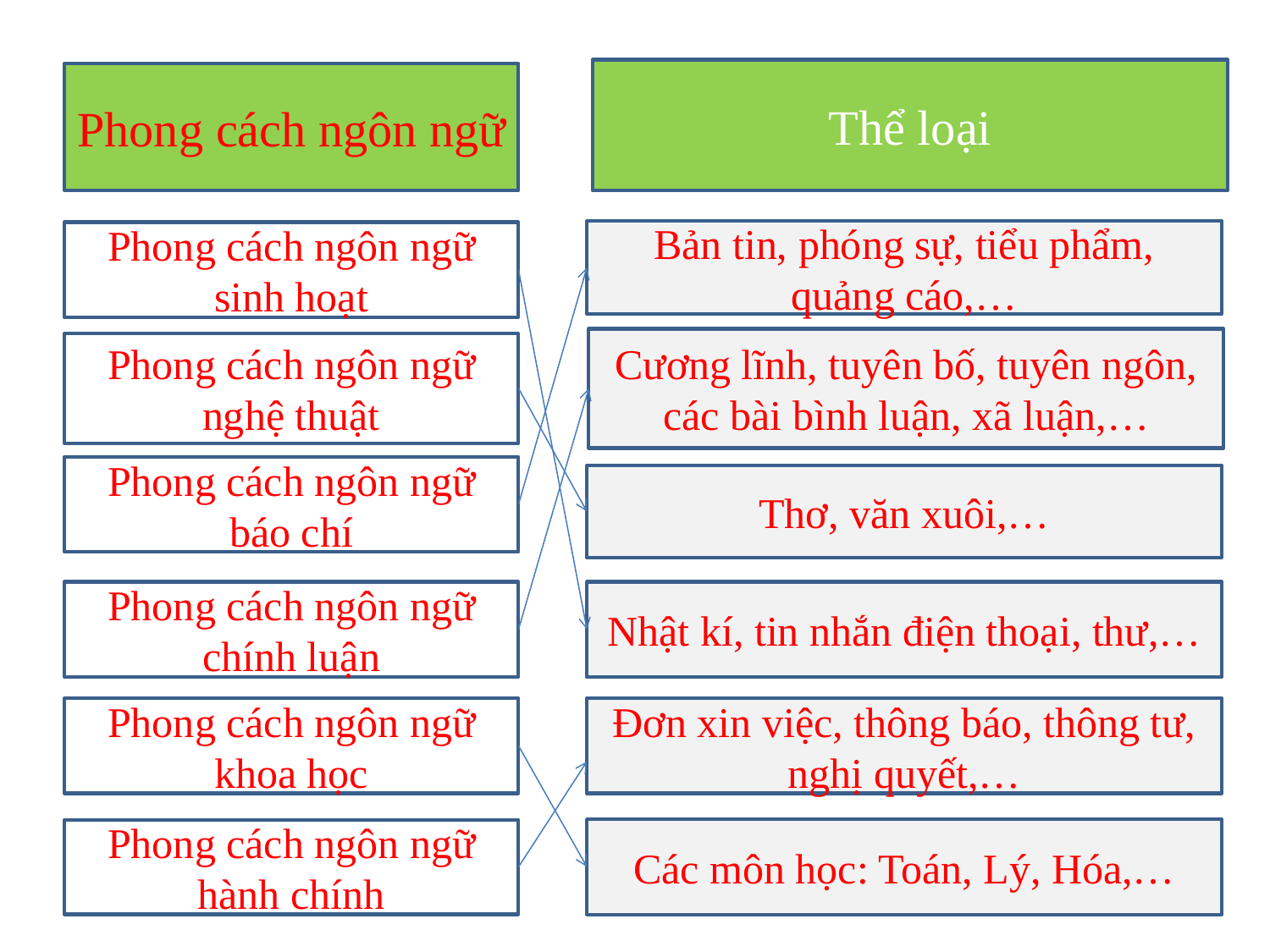

Thể loại
Phong cách ngôn ngữ
Bản tin, phóng sự, tiểu phẩm, quảng cáo,…
Phong cách ngôn ngữ sinh hoạt
Cương lĩnh, tuyên bố, tuyên ngôn, các bài bình luận, xã luận,…
Phong cách ngôn ngữ nghệ thuật
Phong cách ngôn ngữ báo chí
Thơ, văn xuôi,…
Phong cách ngôn ngữ chính luận
Nhật kí, tin nhắn điện thoại, thư,…
Phong cách ngôn ngữ khoa học
Đơn xin việc, thông báo, thông tư, nghị quyết,…
Các môn học: Toán, Lý, Hóa,…
Phong cách ngôn ngữ hành chính